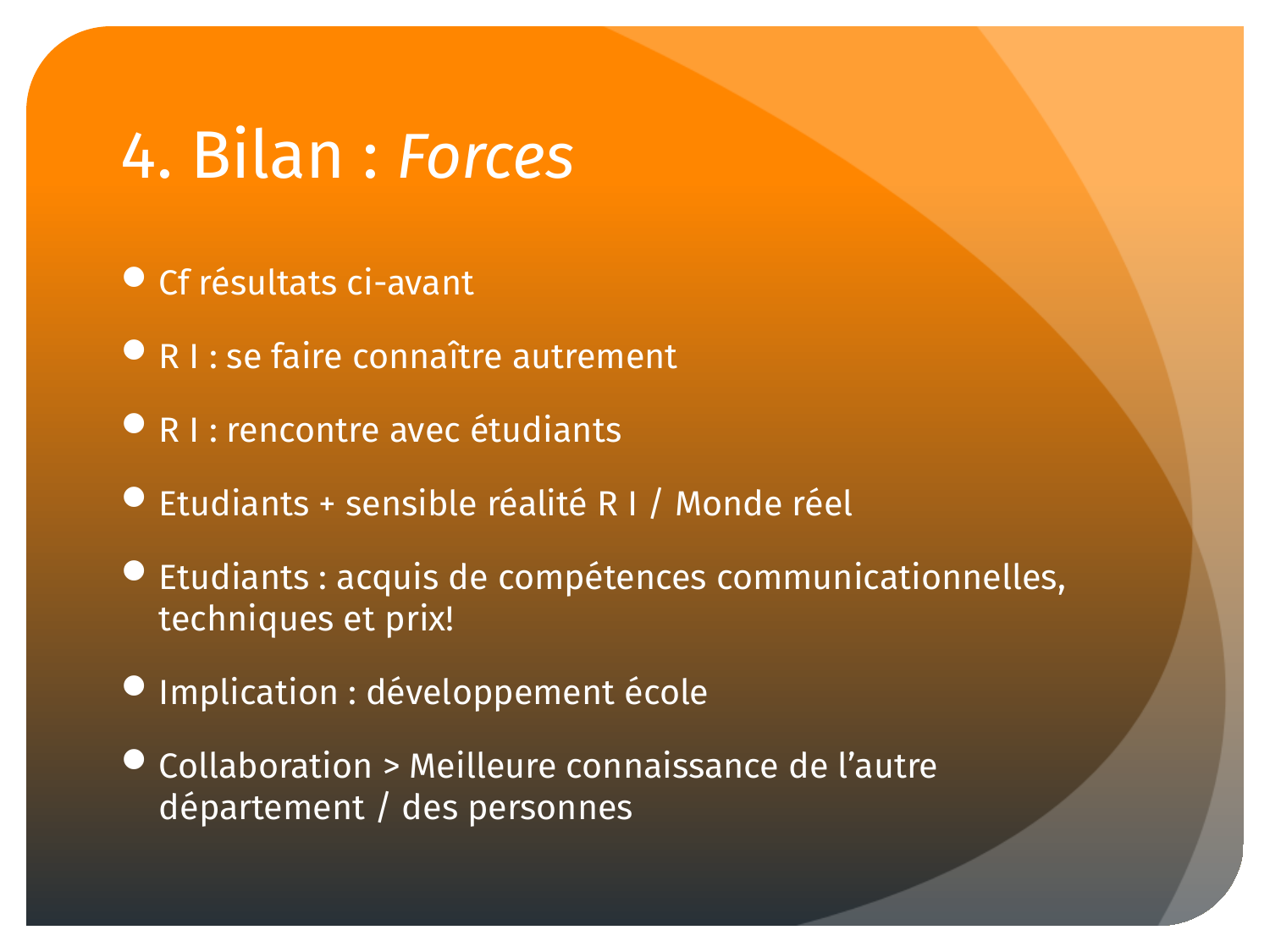

# 4. Bilan : Forces
Cf résultats ci-avant
R I : se faire connaître autrement
R I : rencontre avec étudiants
Etudiants + sensible réalité R I / Monde réel
Etudiants : acquis de compétences communicationnelles, techniques et prix!
Implication : développement école
Collaboration > Meilleure connaissance de l’autre département / des personnes